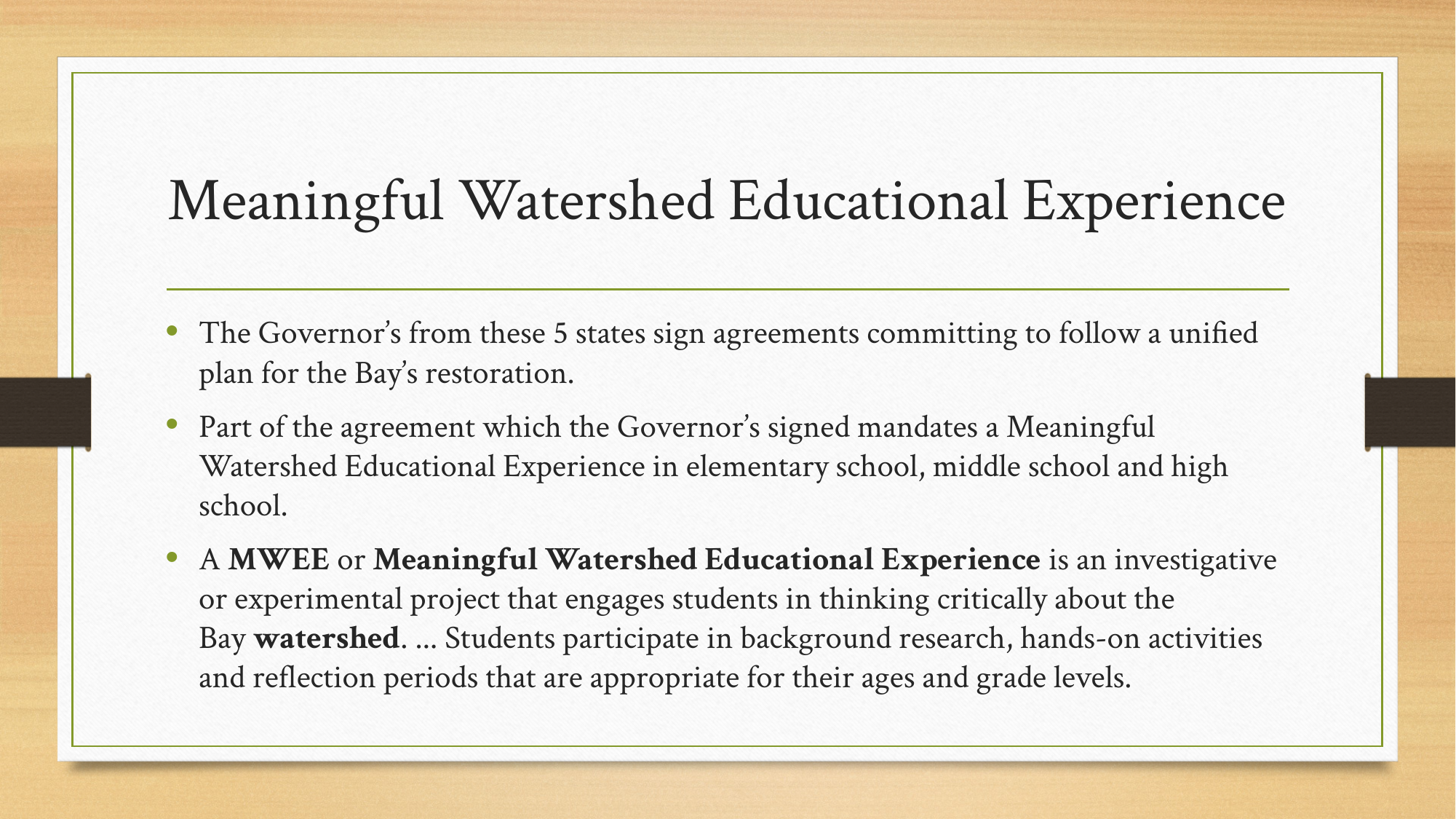

# Meaningful Watershed Educational Experience
The Governor’s from these 5 states sign agreements committing to follow a unified plan for the Bay’s restoration.
Part of the agreement which the Governor’s signed mandates a Meaningful Watershed Educational Experience in elementary school, middle school and high school.
A MWEE or Meaningful Watershed Educational Experience is an investigative or experimental project that engages students in thinking critically about the Bay watershed. ... Students participate in background research, hands-on activities and reflection periods that are appropriate for their ages and grade levels.